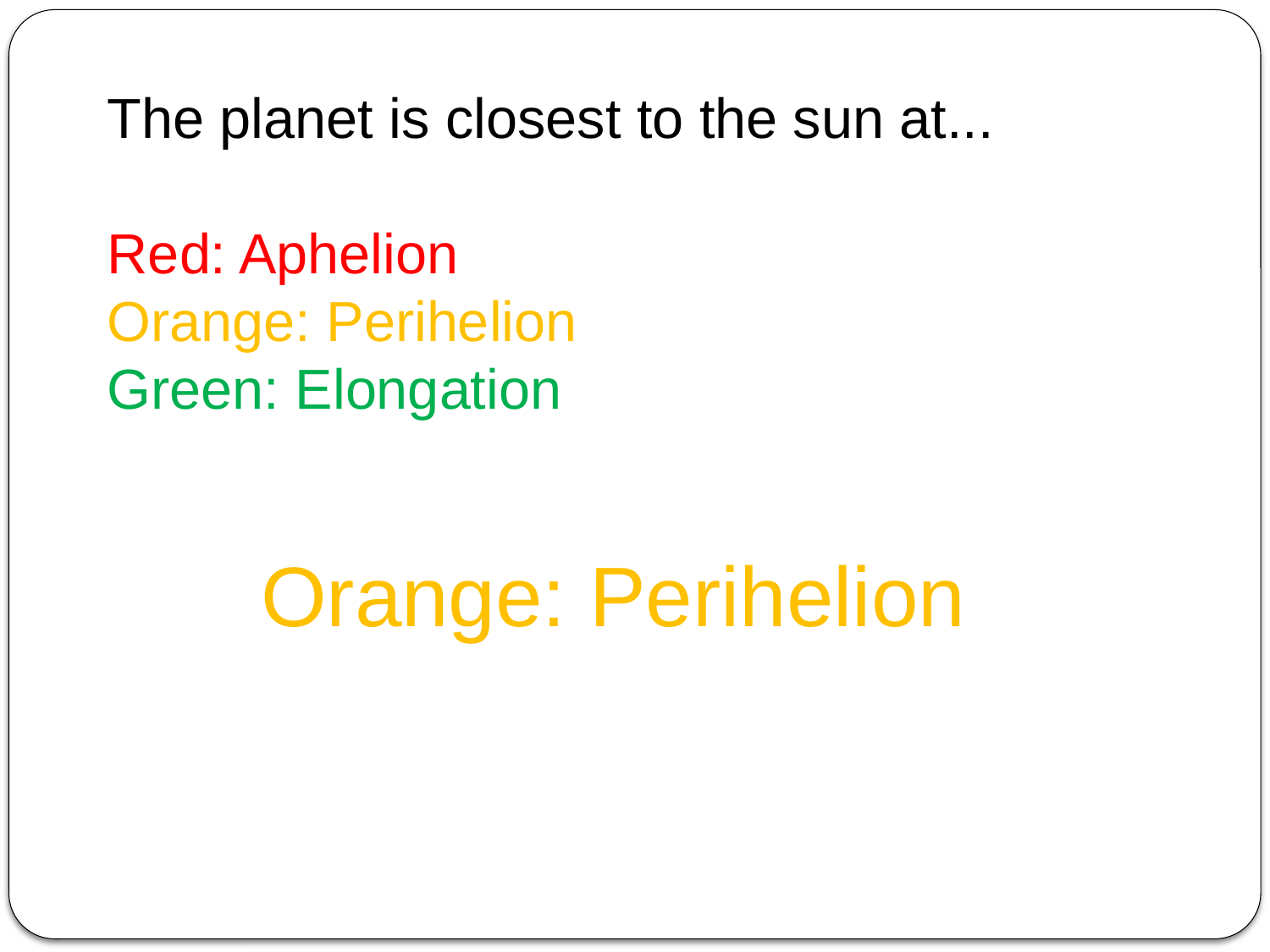

The planet is closest to the sun at...

Red: Aphelion
Orange: Perihelion
Green: Elongation
Orange: Perihelion